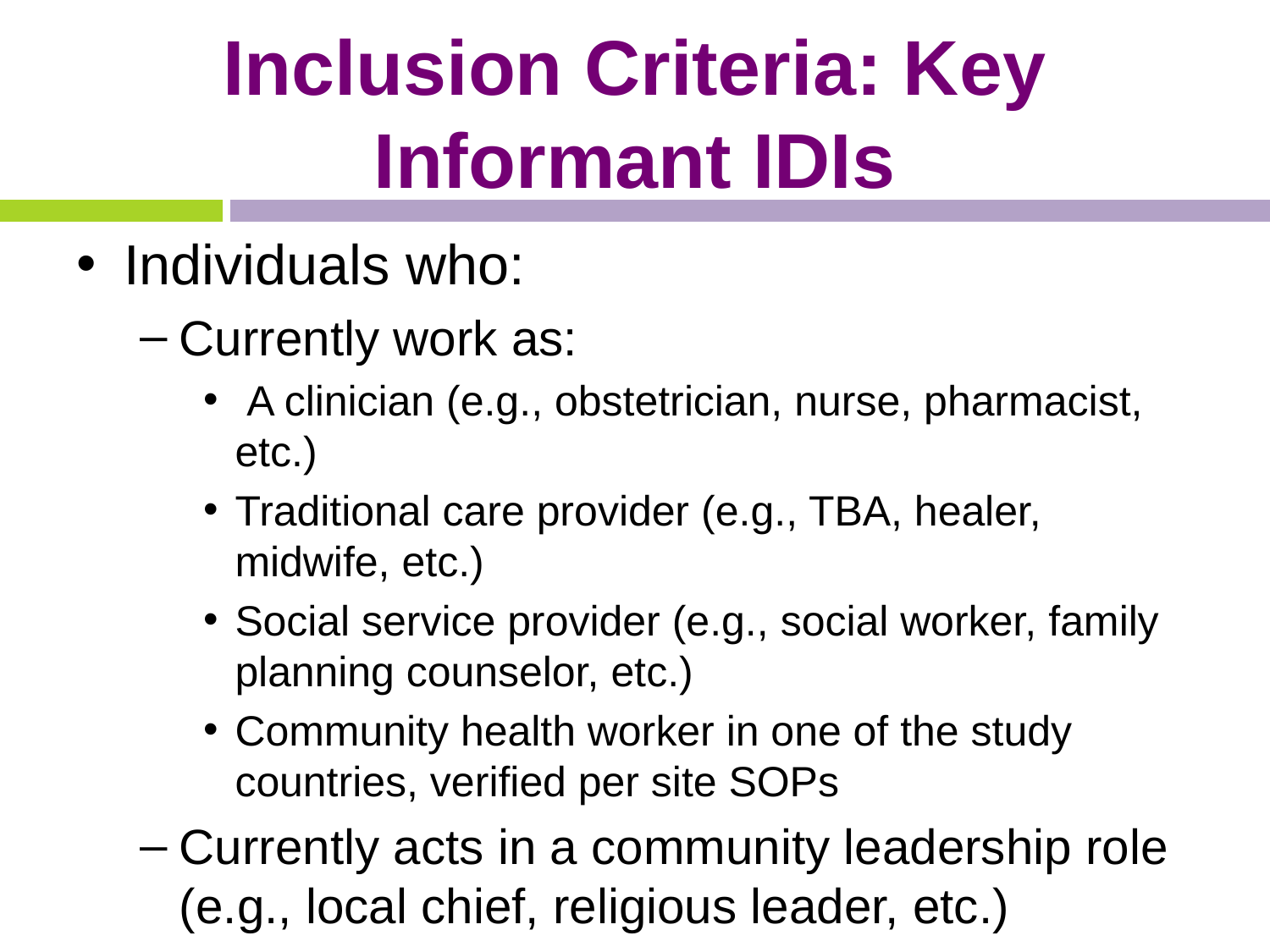

# Inclusion Criteria: Key Informant IDIs
Individuals who:
Currently work as:
 A clinician (e.g., obstetrician, nurse, pharmacist, etc.)
Traditional care provider (e.g., TBA, healer, midwife, etc.)
Social service provider (e.g., social worker, family planning counselor, etc.)
Community health worker in one of the study countries, verified per site SOPs
Currently acts in a community leadership role (e.g., local chief, religious leader, etc.)